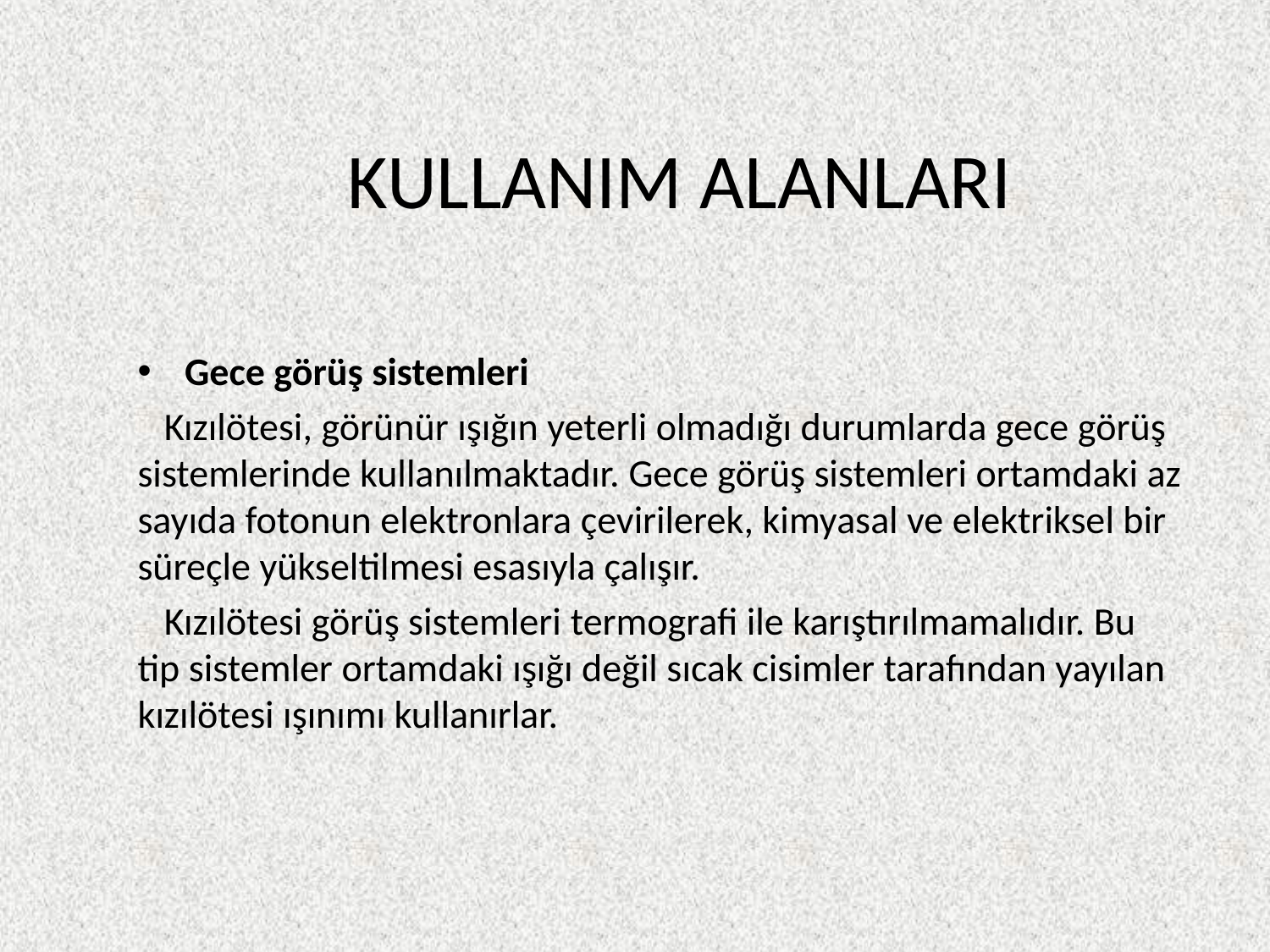

# KULLANIM ALANLARI

Gece görüş sistemleri
   Kızılötesi, görünür ışığın yeterli olmadığı durumlarda gece görüş sistemlerinde kullanılmaktadır. Gece görüş sistemleri ortamdaki az sayıda fotonun elektronlara çevirilerek, kimyasal ve elektriksel bir süreçle yükseltilmesi esasıyla çalışır.
   Kızılötesi görüş sistemleri termografi ile karıştırılmamalıdır. Bu tip sistemler ortamdaki ışığı değil sıcak cisimler tarafından yayılan kızılötesi ışınımı kullanırlar.